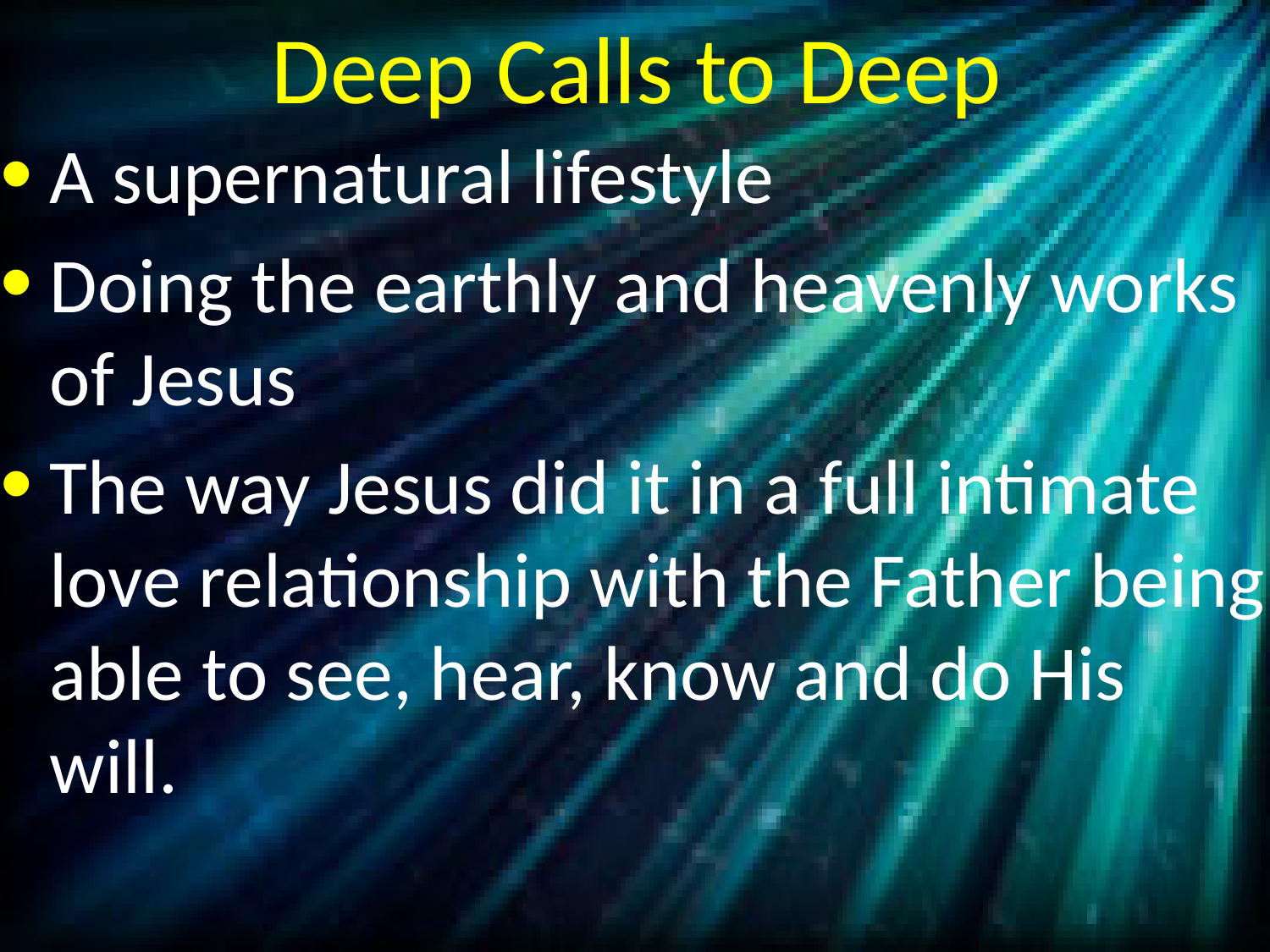

# Deep Calls to Deep
A supernatural lifestyle
Doing the earthly and heavenly works of Jesus
The way Jesus did it in a full intimate love relationship with the Father being able to see, hear, know and do His will.